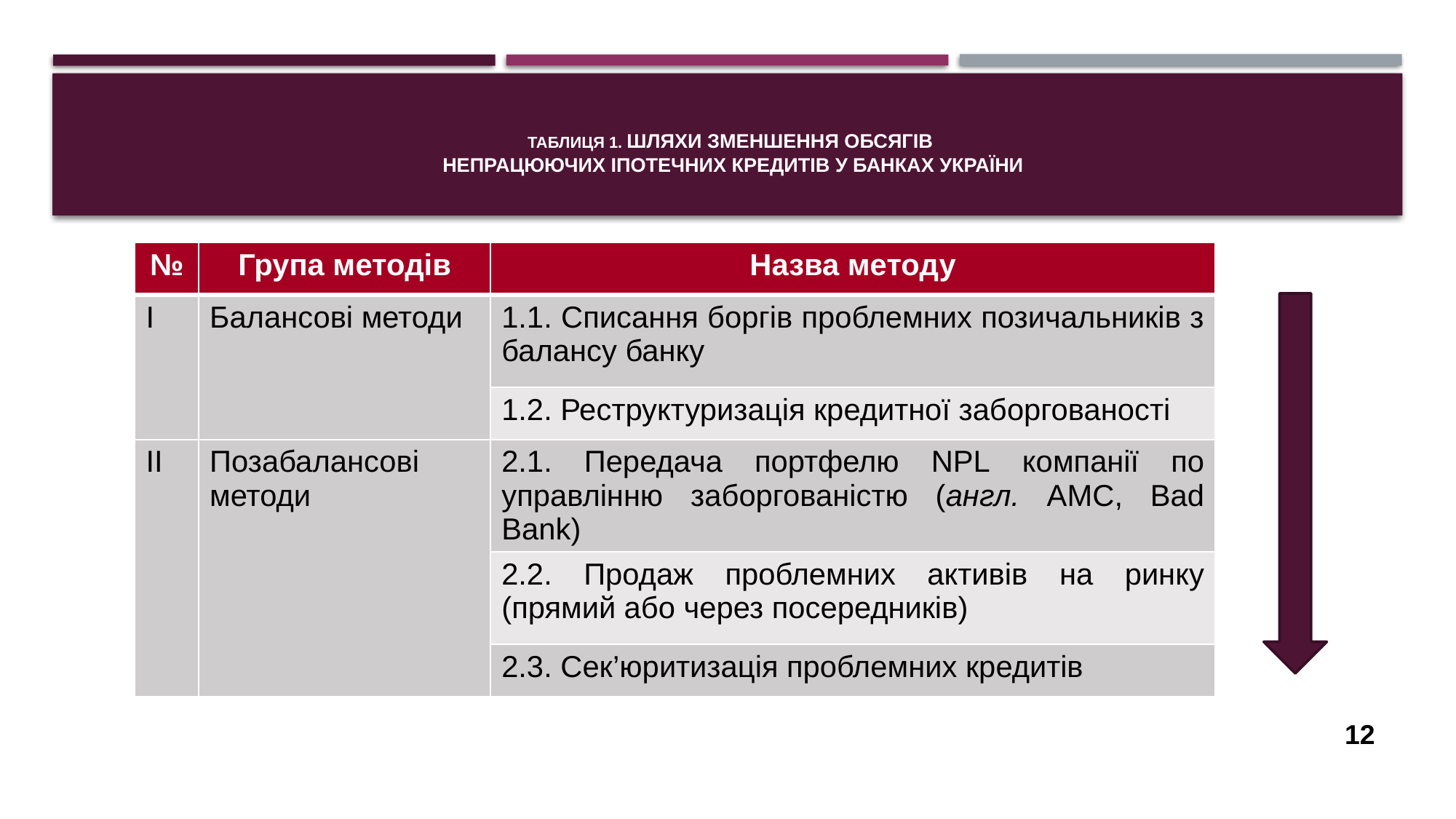

# таблиця 1. шляхи зменшення обсягів непрацюючих іпотечних кредитів у банках україни
| № | Група методів | Назва методу |
| --- | --- | --- |
| І | Балансові методи | 1.1. Списання боргів проблемних позичальників з балансу банку |
|  |  | 1.2. Реструктуризація кредитної заборгованості |
| ІІ | Позабалансові методи | 2.1. Передача портфелю NPL компанії по управлінню заборгованістю (англ. АMC, Bad Bank) |
|  |  | 2.2. Продаж проблемних активів на ринку (прямий або через посередників) |
|  |  | 2.3. Сек’юритизація проблемних кредитів |

12